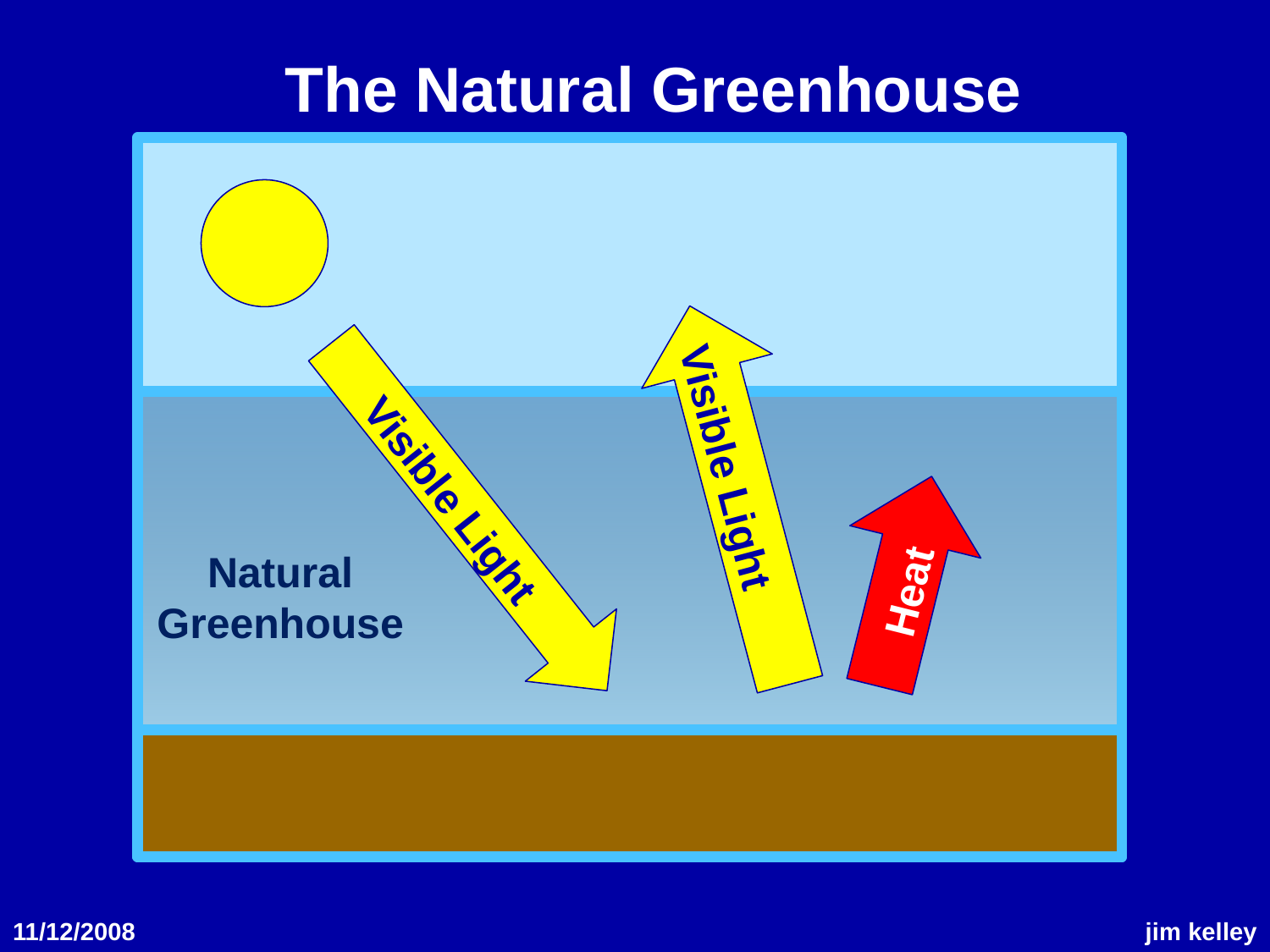

The Natural Greenhouse

Visible Light

     Visible Light
    Heat
Natural
Greenhouse

11/12/2008
jim kelley